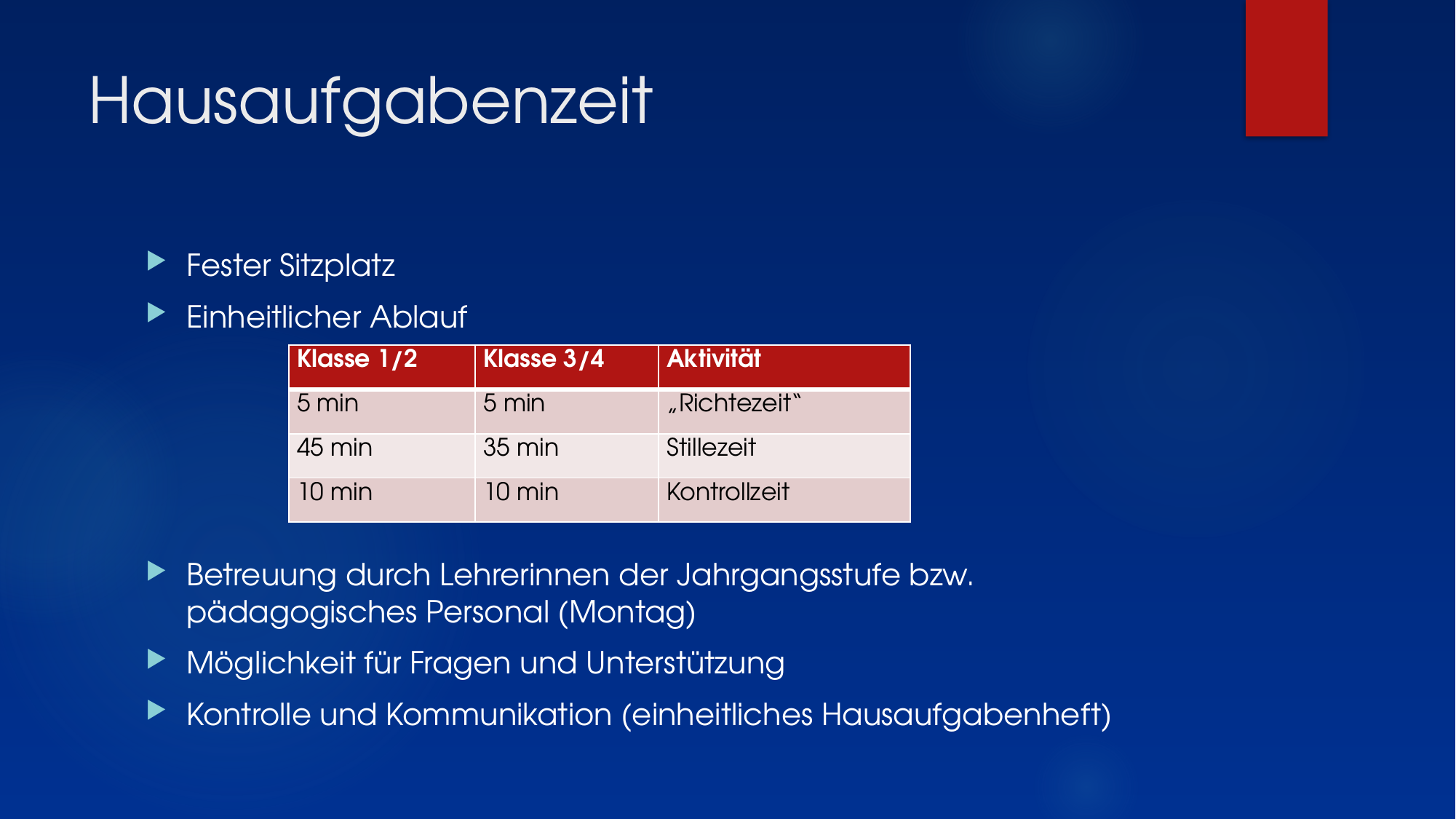

# Hausaufgabenzeit
Fester Sitzplatz
Einheitlicher Ablauf

Betreuung durch Lehrerinnen der Jahrgangsstufe bzw. pädagogisches Personal (Montag)
Möglichkeit für Fragen und Unterstützung
Kontrolle und Kommunikation (einheitliches Hausaufgabenheft)

| Klasse 1/2 | Klasse 3/4 | Aktivität |
| --- | --- | --- |
| 5 min | 5 min | „Richtezeit“ |
| 45 min | 35 min | Stillezeit |
| 10 min | 10 min | Kontrollzeit |